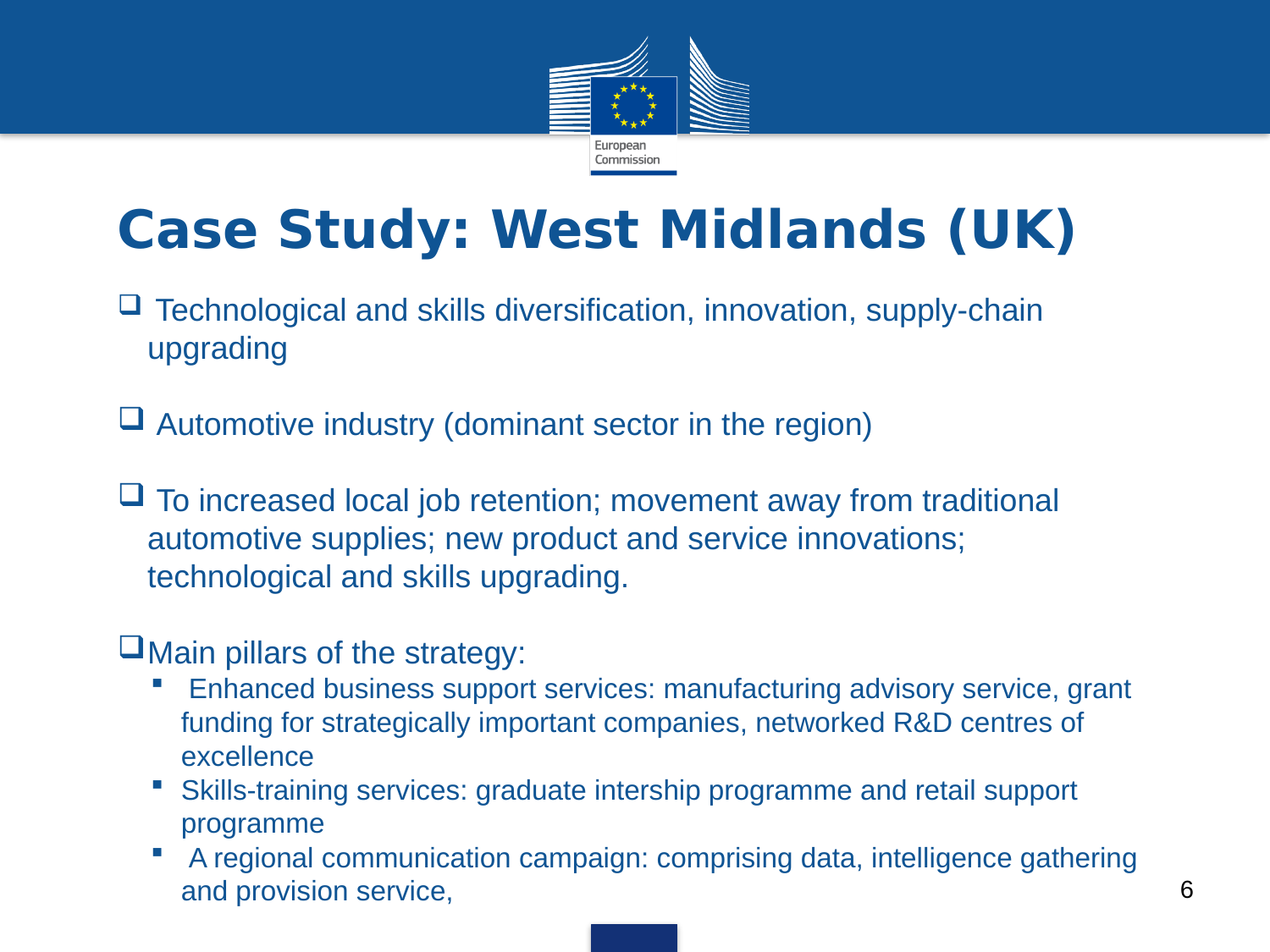

# Case Study: West Midlands (UK)

 Technological and skills diversification, innovation, supply-chain upgrading

 Automotive industry (dominant sector in the region)

 To increased local job retention; movement away from traditional automotive supplies; new product and service innovations; technological and skills upgrading.

Main pillars of the strategy:
 Enhanced business support services: manufacturing advisory service, grant funding for strategically important companies, networked R&D centres of excellence
Skills-training services: graduate intership programme and retail support programme
 A regional communication campaign: comprising data, intelligence gathering and provision service,

6